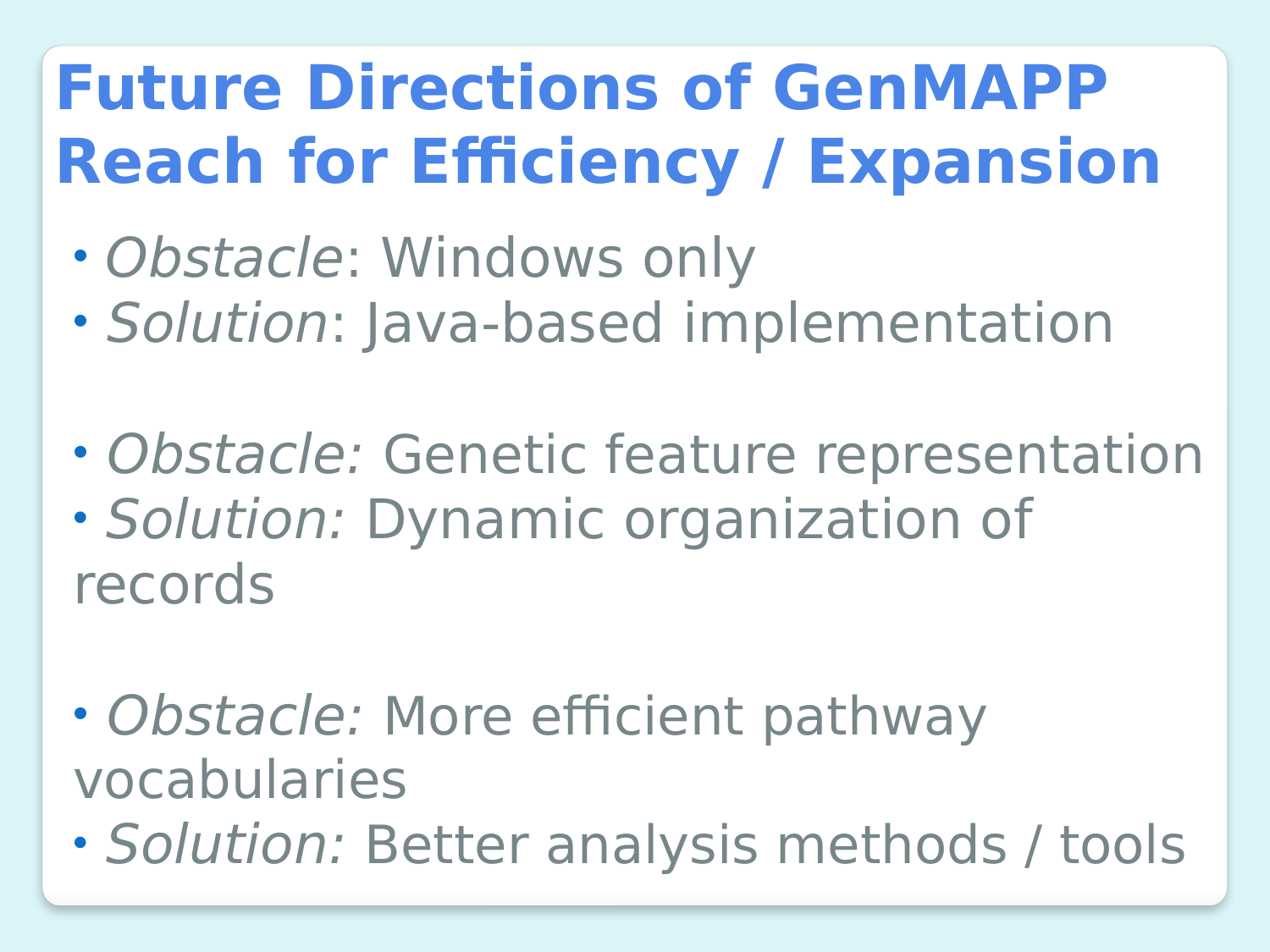

Future Directions of GenMAPP Reach for Efficiency / Expansion
 Obstacle: Windows only
 Solution: Java-based implementation
 Obstacle: Genetic feature representation
 Solution: Dynamic organization of records
 Obstacle: More efficient pathway vocabularies
 Solution: Better analysis methods / tools